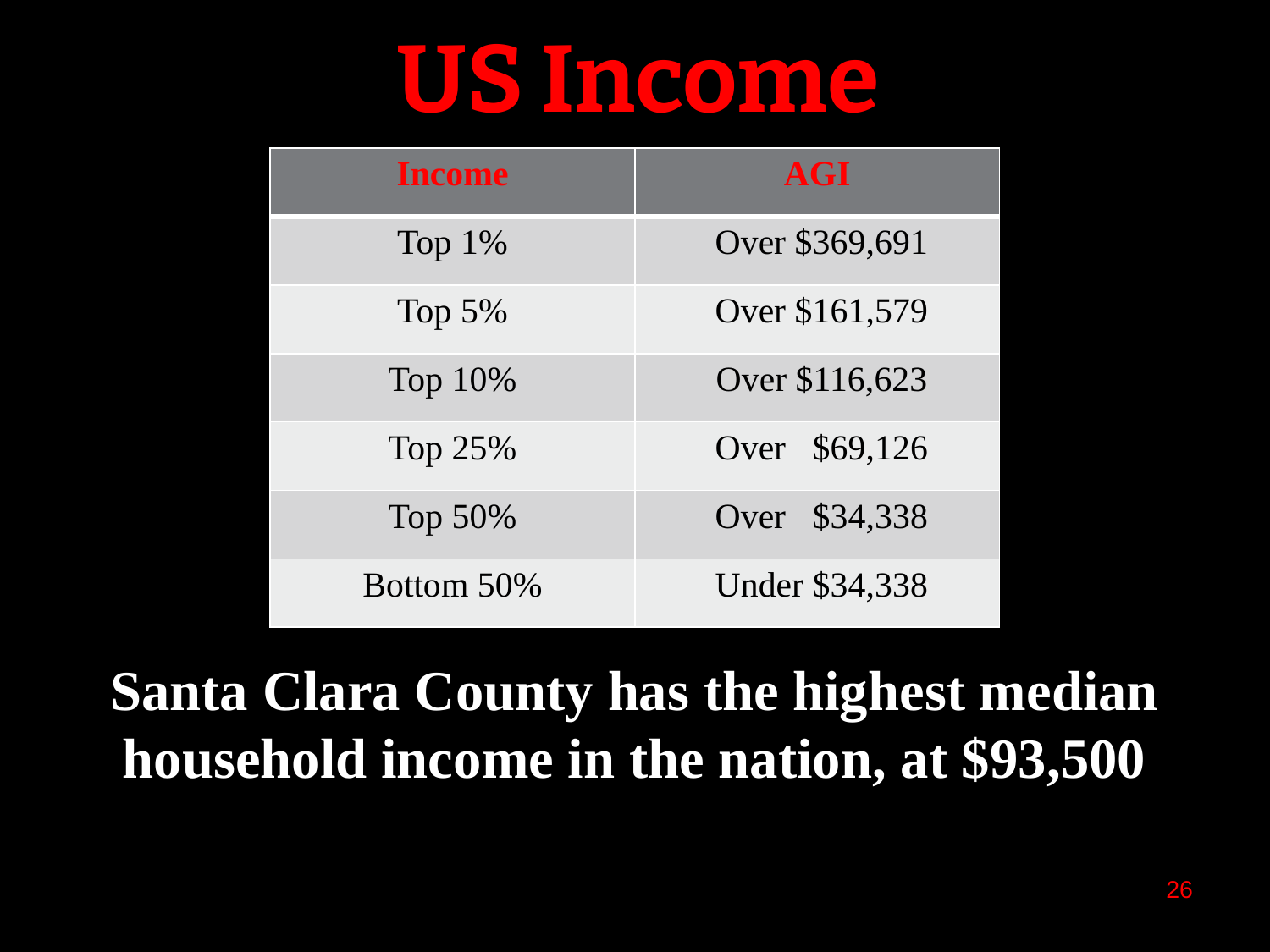

# US Income
| Income | AGI |
| --- | --- |
| Top 1% | Over $369,691 |
| Top 5% | Over $161,579 |
| Top 10% | Over $116,623 |
| Top 25% | Over $69,126 |
| Top 50% | Over $34,338 |
| Bottom 50% | Under $34,338 |
Santa Clara County has the highest median household income in the nation, at $93,500
26